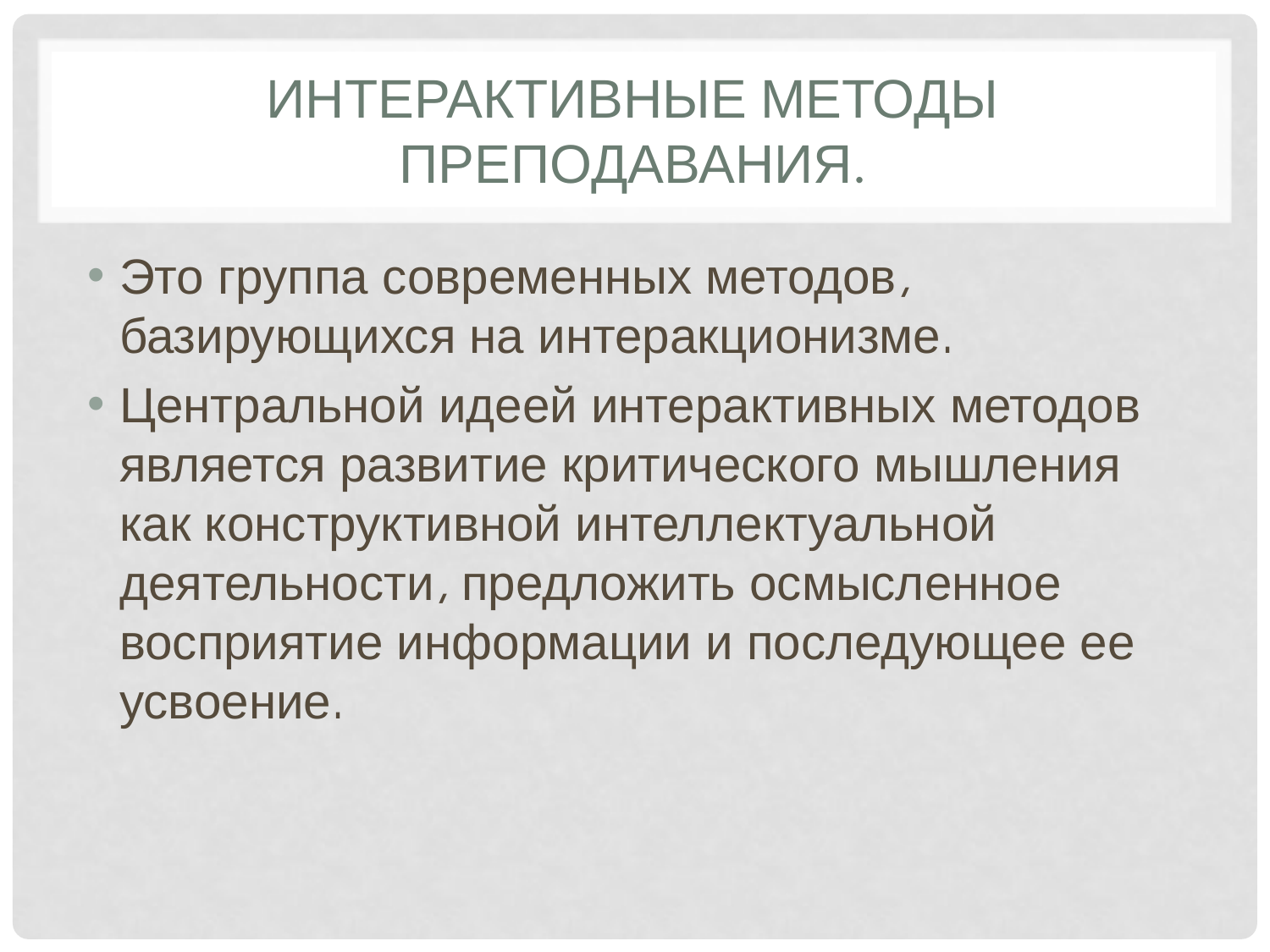

# Интерактивные методы преподавания.
Это группа современных методов, базирующихся на интеракционизме.
Центральной идеей интерактивных методов является развитие критического мышления как конструктивной интеллектуальной деятельности, предложить осмысленное восприятие информации и последующее ее усвоение.